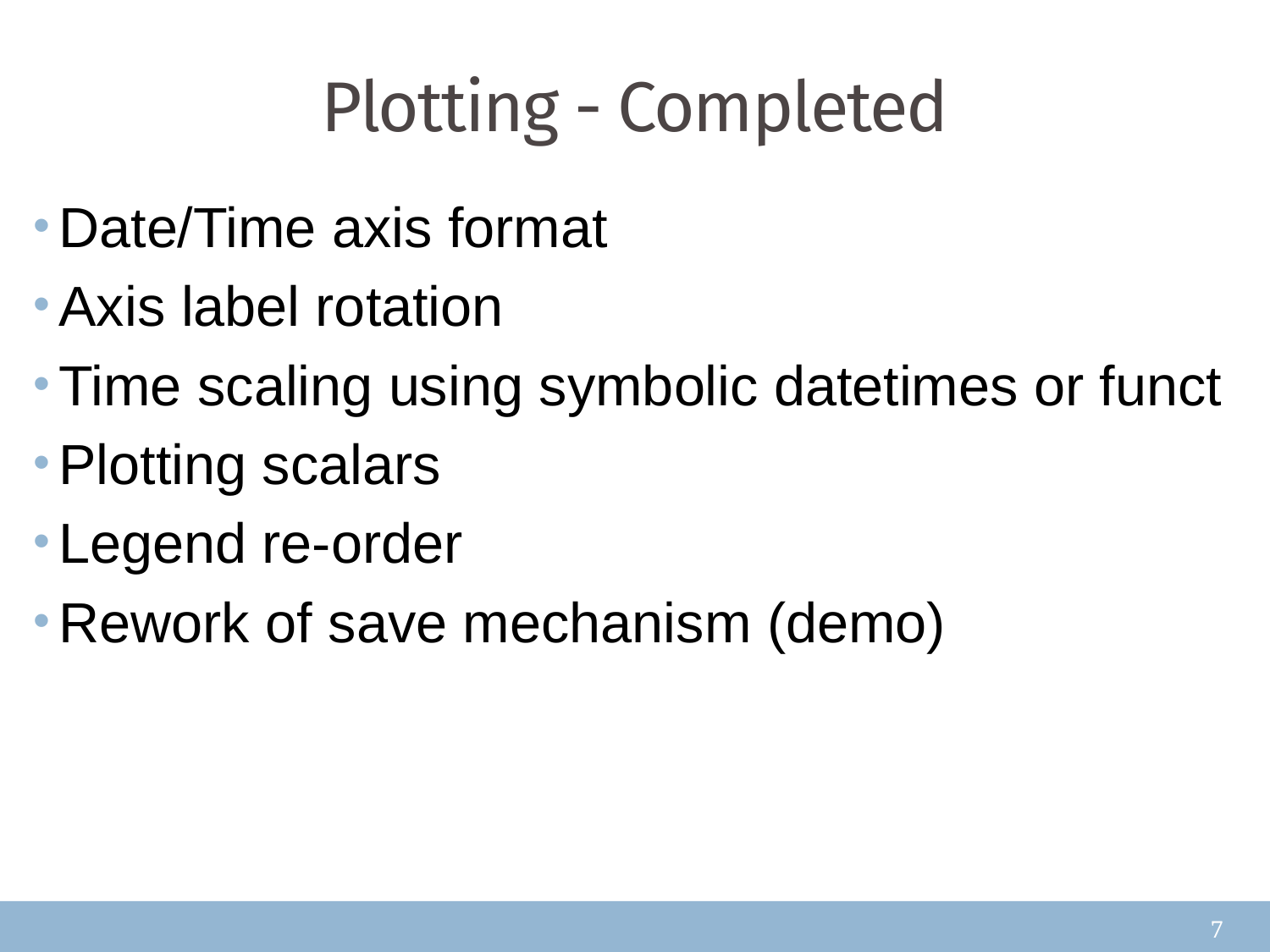

# Plotting - Completed
Date/Time axis format
Axis label rotation
Time scaling using symbolic datetimes or funct
Plotting scalars
Legend re-order
Rework of save mechanism (demo)

7